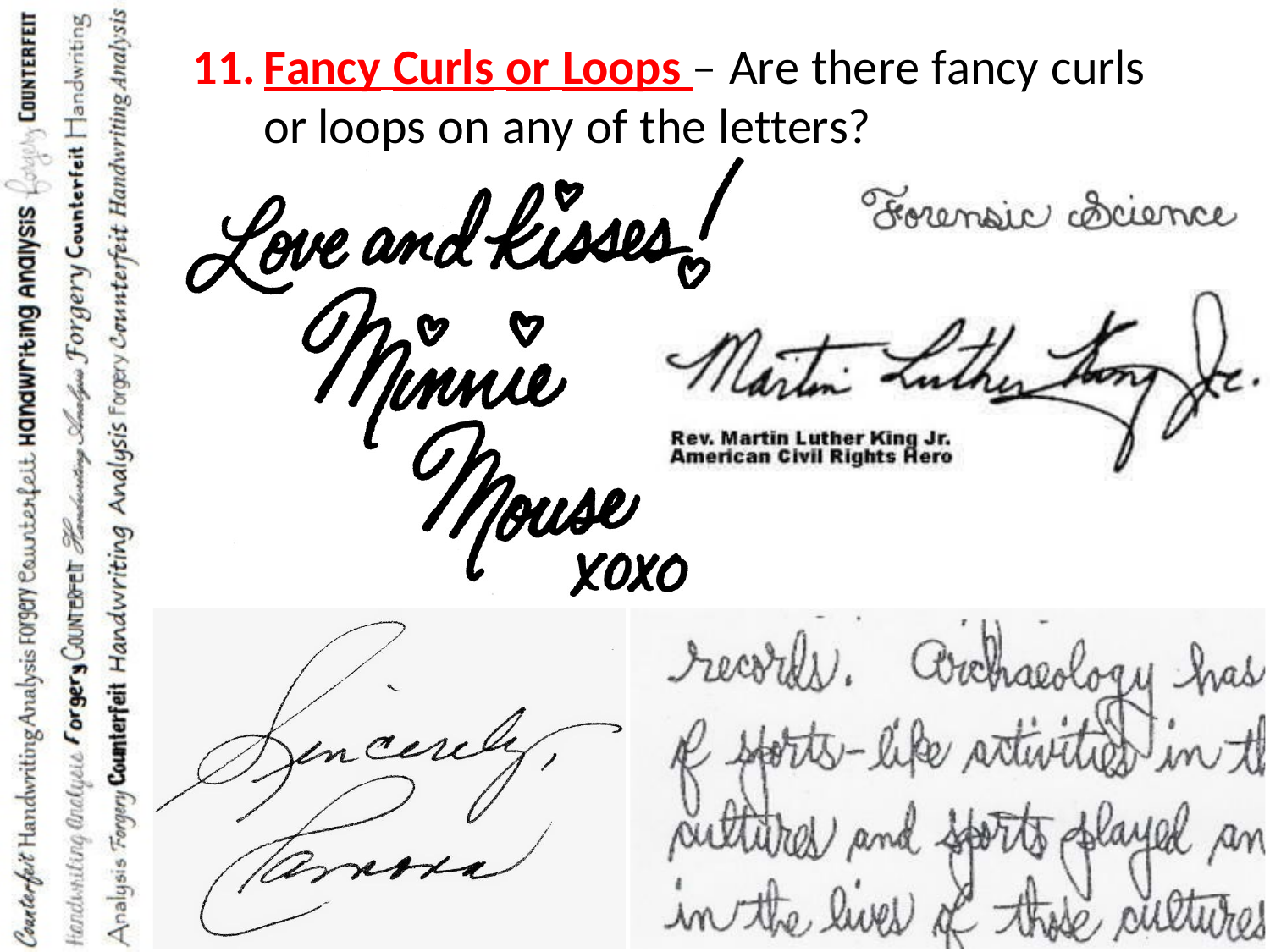

Fancy Curls or Loops – Are there fancy curls or loops on any of the letters?